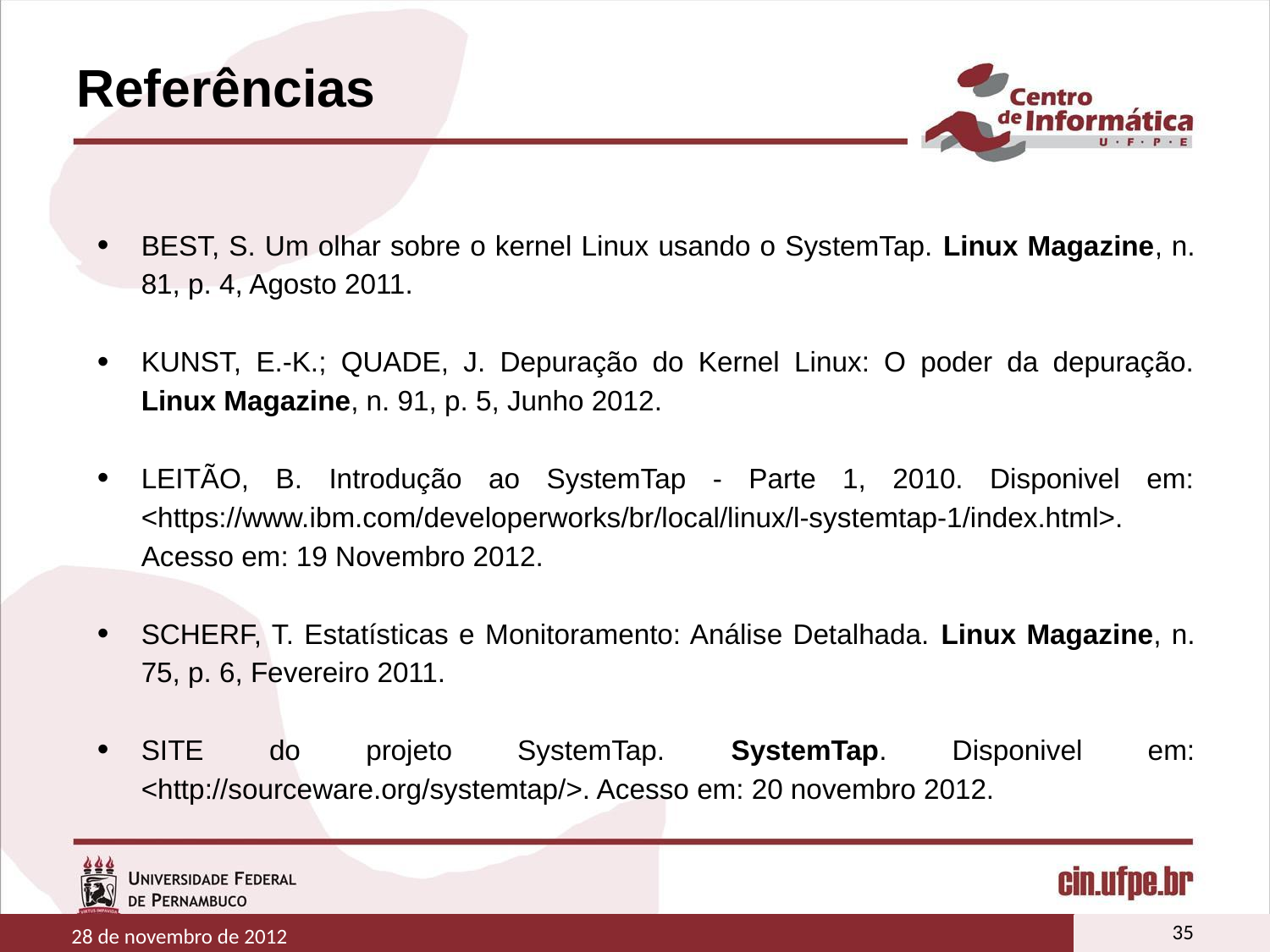

# Referências

BEST, S. Um olhar sobre o kernel Linux usando o SystemTap. Linux Magazine, n. 81, p. 4, Agosto 2011.

KUNST, E.-K.; QUADE, J. Depuração do Kernel Linux: O poder da depuração. Linux Magazine, n. 91, p. 5, Junho 2012.

LEITÃO, B. Introdução ao SystemTap - Parte 1, 2010. Disponivel em: <https://www.ibm.com/developerworks/br/local/linux/l-systemtap-1/index.html>. Acesso em: 19 Novembro 2012.

SCHERF, T. Estatísticas e Monitoramento: Análise Detalhada. Linux Magazine, n. 75, p. 6, Fevereiro 2011.

SITE do projeto SystemTap. SystemTap. Disponivel em: <http://sourceware.org/systemtap/>. Acesso em: 20 novembro 2012.
35
28 de novembro de 2012